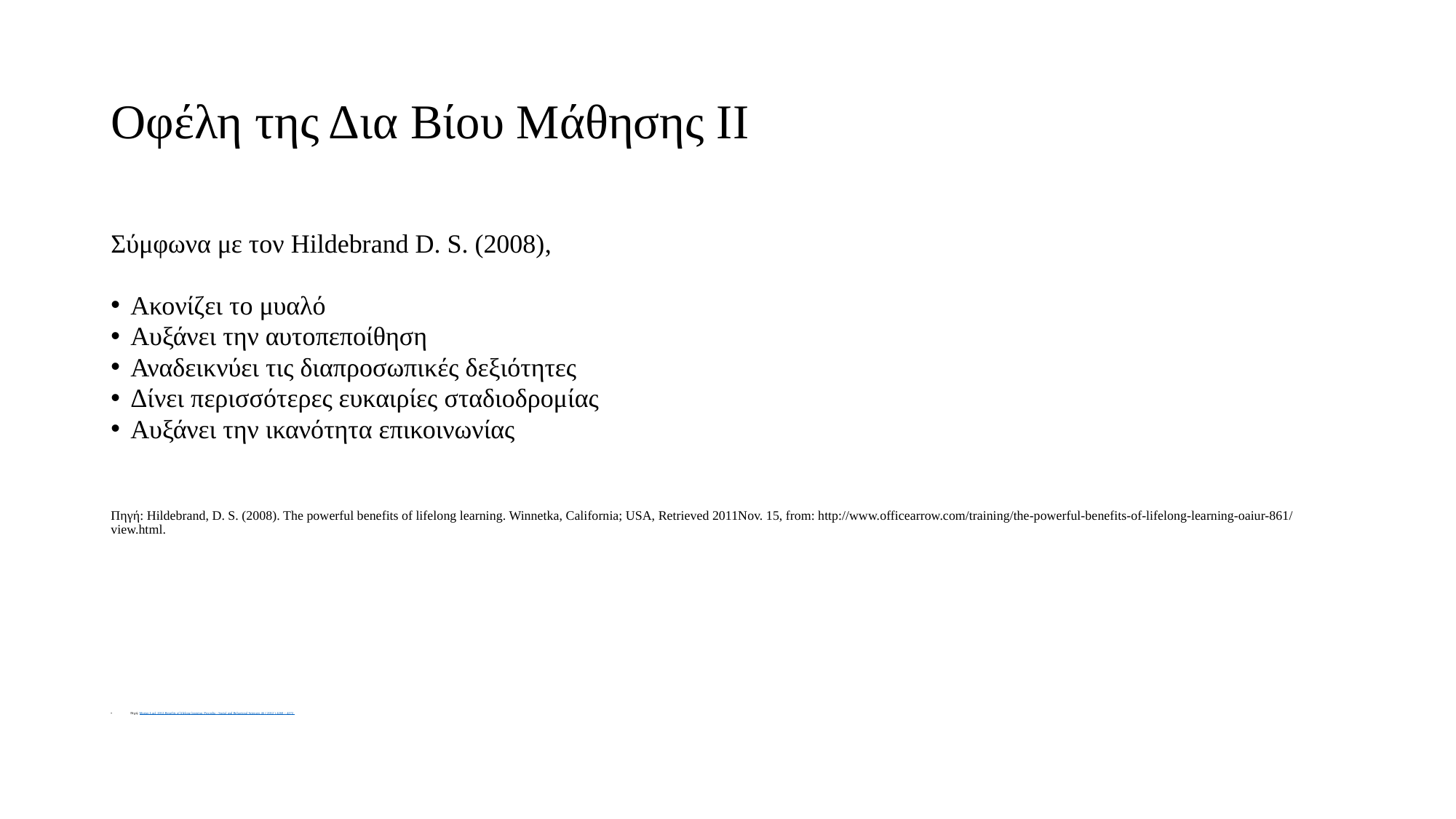

# Οφέλη της Δια Βίου Μάθησης ΙΙ

Σύμφωνα με τον Hildebrand D. S. (2008),

Ακονίζει το μυαλό
Αυξάνει την αυτοπεποίθηση
Αναδεικνύει τις διαπροσωπικές δεξιότητες
Δίνει περισσότερες ευκαιρίες σταδιοδρομίας
Αυξάνει την ικανότητα επικοινωνίας

Πηγή: Hildebrand, D. S. (2008). The powerful benefits of lifelong learning. Winnetka, California; USA, Retrieved 2011Nov. 15, from: http://www.officearrow.com/training/the-powerful-benefits-of-lifelong-learning-oaiur-861/view.html.

Πηγή: Marjan Laal, 2012,Benefits of lifelong learning, Procedia - Social and Behavioral Sciences 46 ( 2012 ) 4268 – 4272